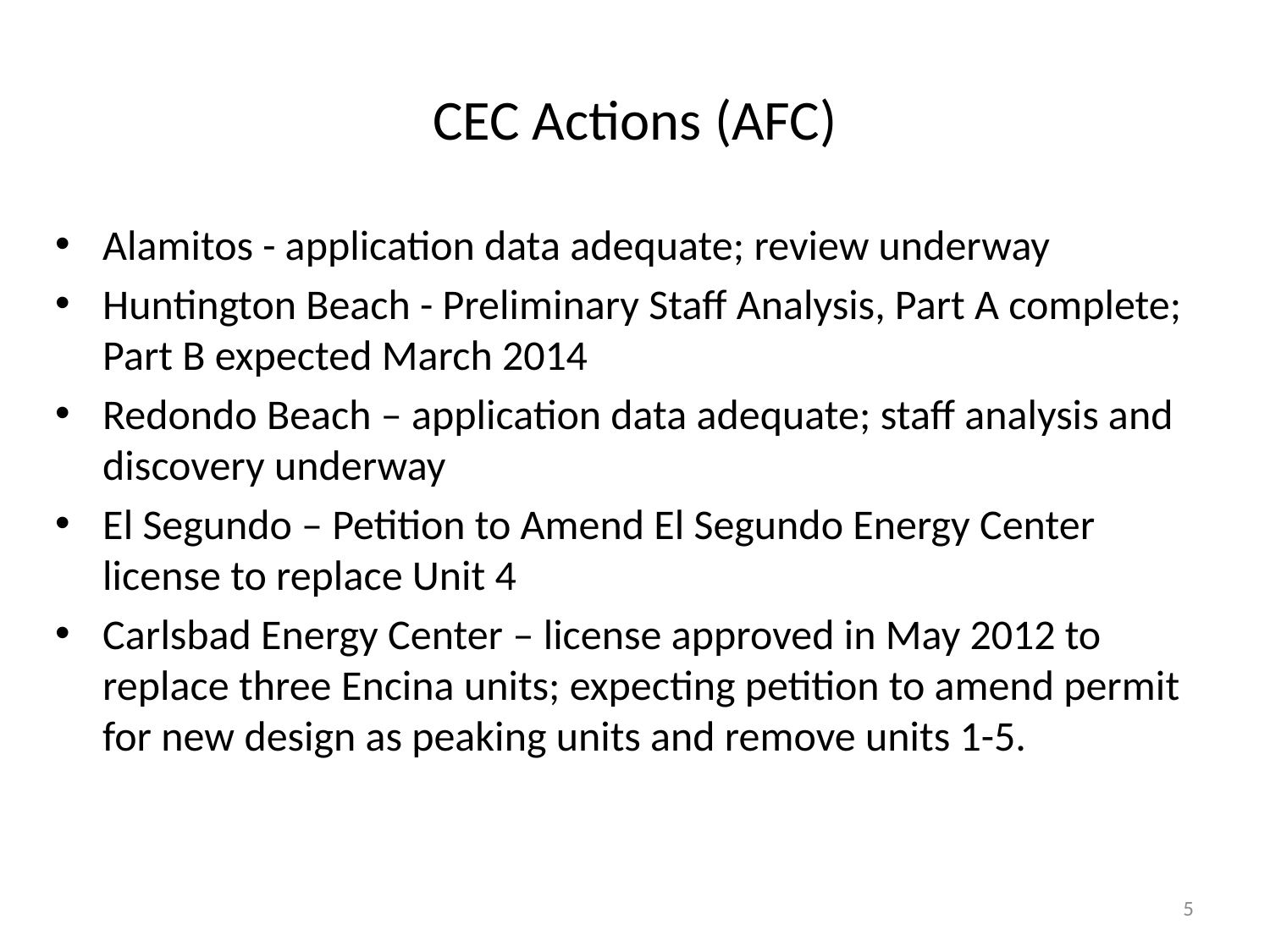

# CEC Actions (AFC)
Alamitos - application data adequate; review underway
Huntington Beach - Preliminary Staff Analysis, Part A complete; Part B expected March 2014
Redondo Beach – application data adequate; staff analysis and discovery underway
El Segundo – Petition to Amend El Segundo Energy Center license to replace Unit 4
Carlsbad Energy Center – license approved in May 2012 to replace three Encina units; expecting petition to amend permit for new design as peaking units and remove units 1-5.
5